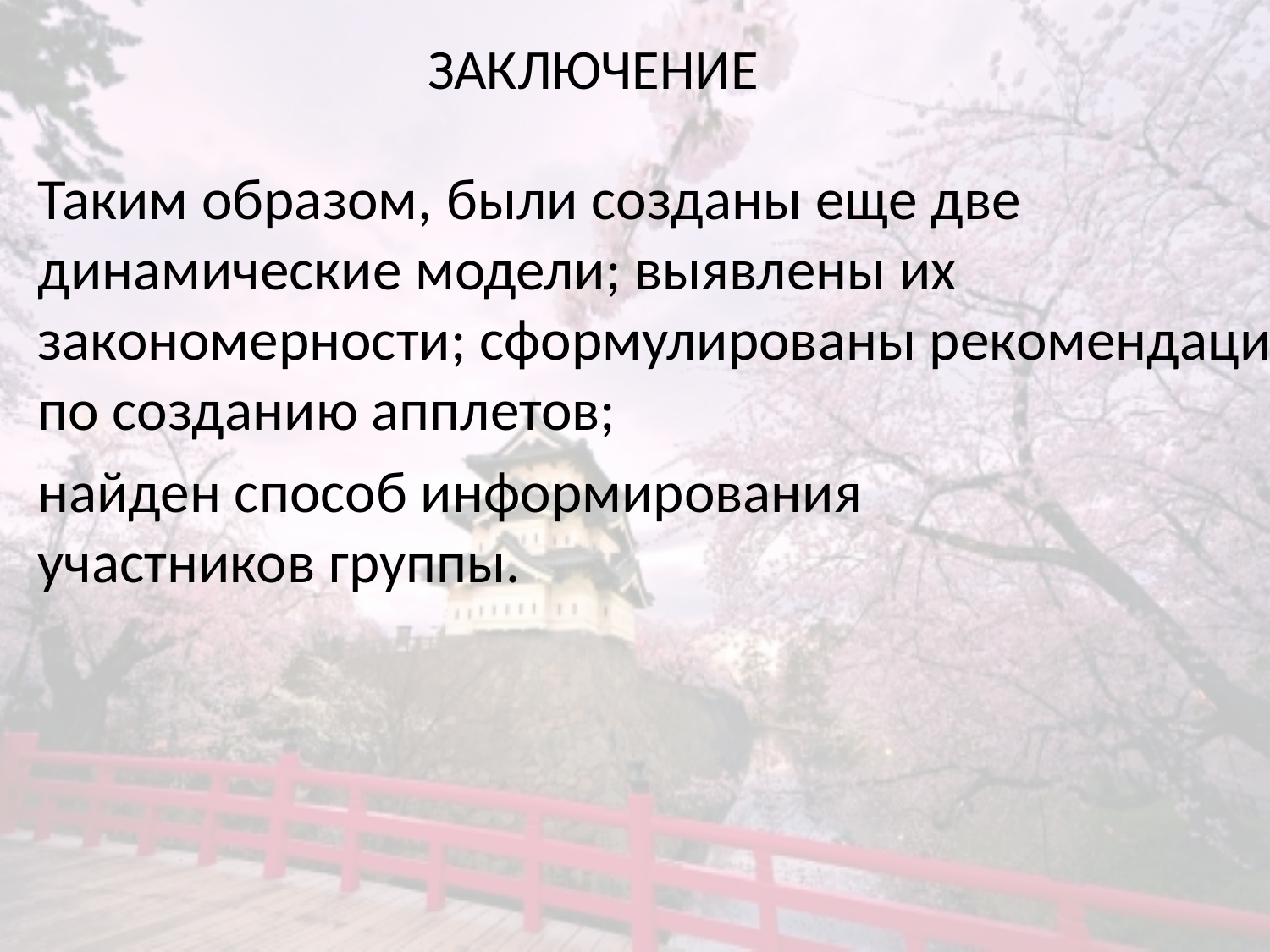

# Заключение
Таким образом, были созданы еще две динамические модели; выявлены их закономерности; сформулированы рекомендации по созданию апплетов;
найден способ информирования
участников группы.